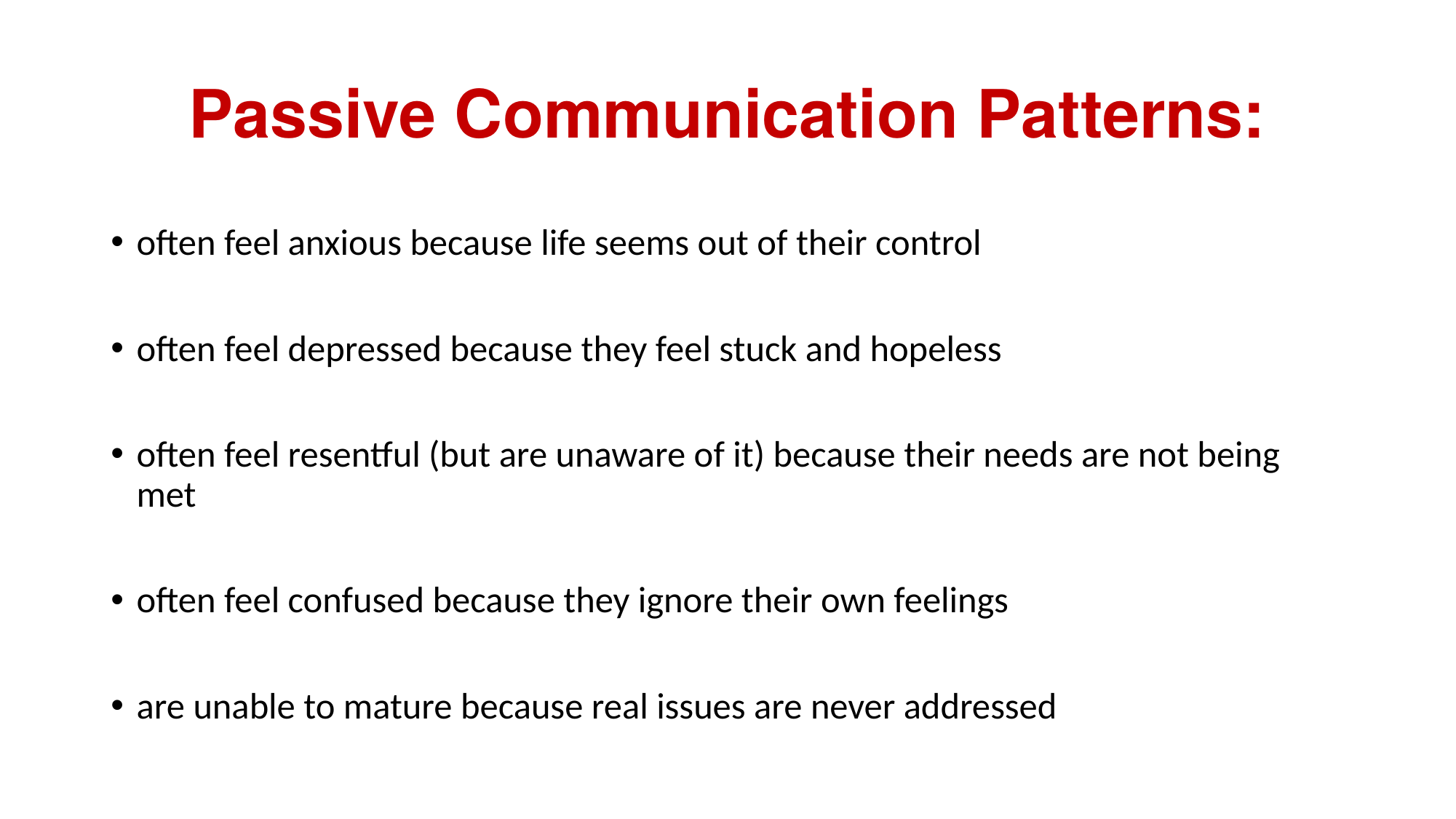

# Passive Communication Patterns:
often feel anxious because life seems out of their control

often feel depressed because they feel stuck and hopeless

often feel resentful (but are unaware of it) because their needs are not being met

often feel confused because they ignore their own feelings

are unable to mature because real issues are never addressed